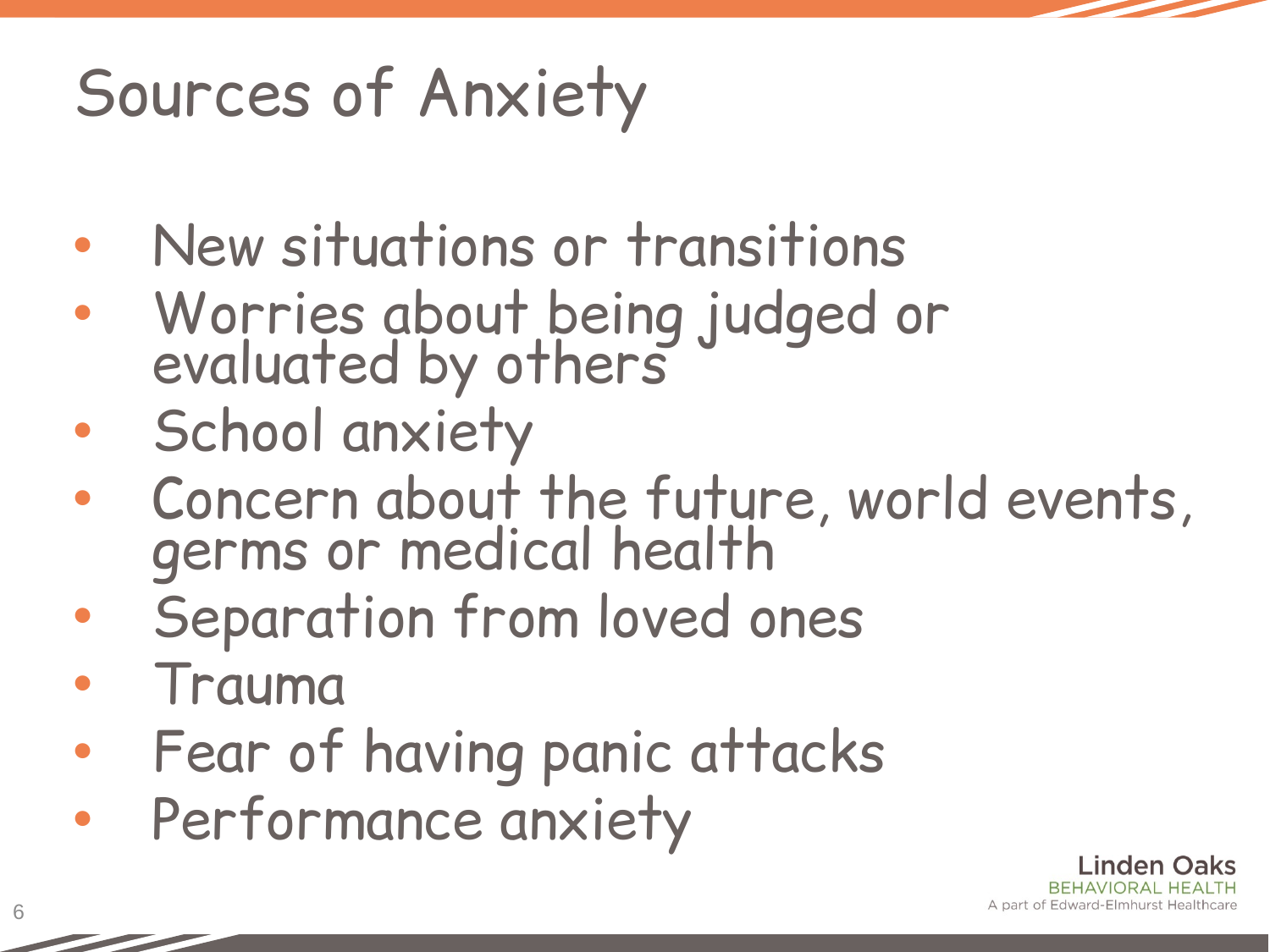

# Sources of Anxiety
New situations or transitions
Worries about being judged or evaluated by others
School anxiety
Concern about the future, world events, germs or medical health
Separation from loved ones
Trauma
Fear of having panic attacks
Performance anxiety

6